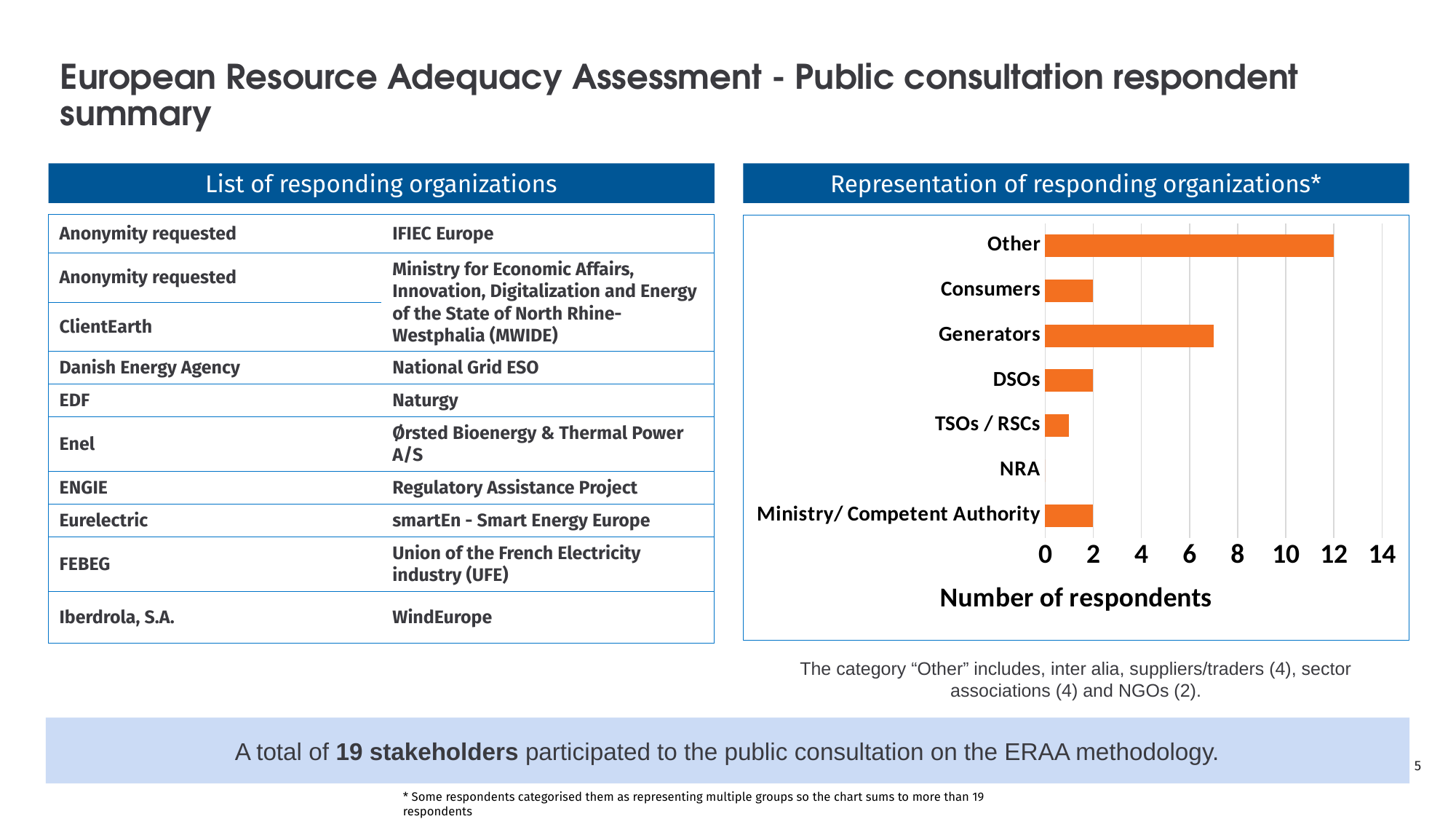

European Resource Adequacy Assessment - Public consultation respondent summary
List of responding organizations
Representation of responding organizations*
| Anonymity requested | IFIEC Europe |
| --- | --- |
| Anonymity requested | Ministry for Economic Affairs, Innovation, Digitalization and Energy of the State of North Rhine-Westphalia (MWIDE) |
| ClientEarth |  |
| Danish Energy Agency | National Grid ESO |
| EDF | Naturgy |
| Enel | Ørsted Bioenergy & Thermal Power A/S |
| ENGIE | Regulatory Assistance Project |
| Eurelectric | smartEn - Smart Energy Europe |
| FEBEG | Union of the French Electricity industry (UFE) |
| Iberdrola, S.A. | WindEurope |

### Chart

| Category |  |
|---|---|
| Ministry/ Competent Authority | 2.0 |
| NRA | 0.0 |
| TSOs / RSCs | 1.0 |
| DSOs | 2.0 |
| Generators | 7.0 |
| Consumers | 2.0 |
| Other | 12.0 |
The category “Other” includes, inter alia, suppliers/traders (4), sector associations (4) and NGOs (2).
A total of 19 stakeholders participated to the public consultation on the ERAA methodology.
* Some respondents categorised them as representing multiple groups so the chart sums to more than 19 respondents